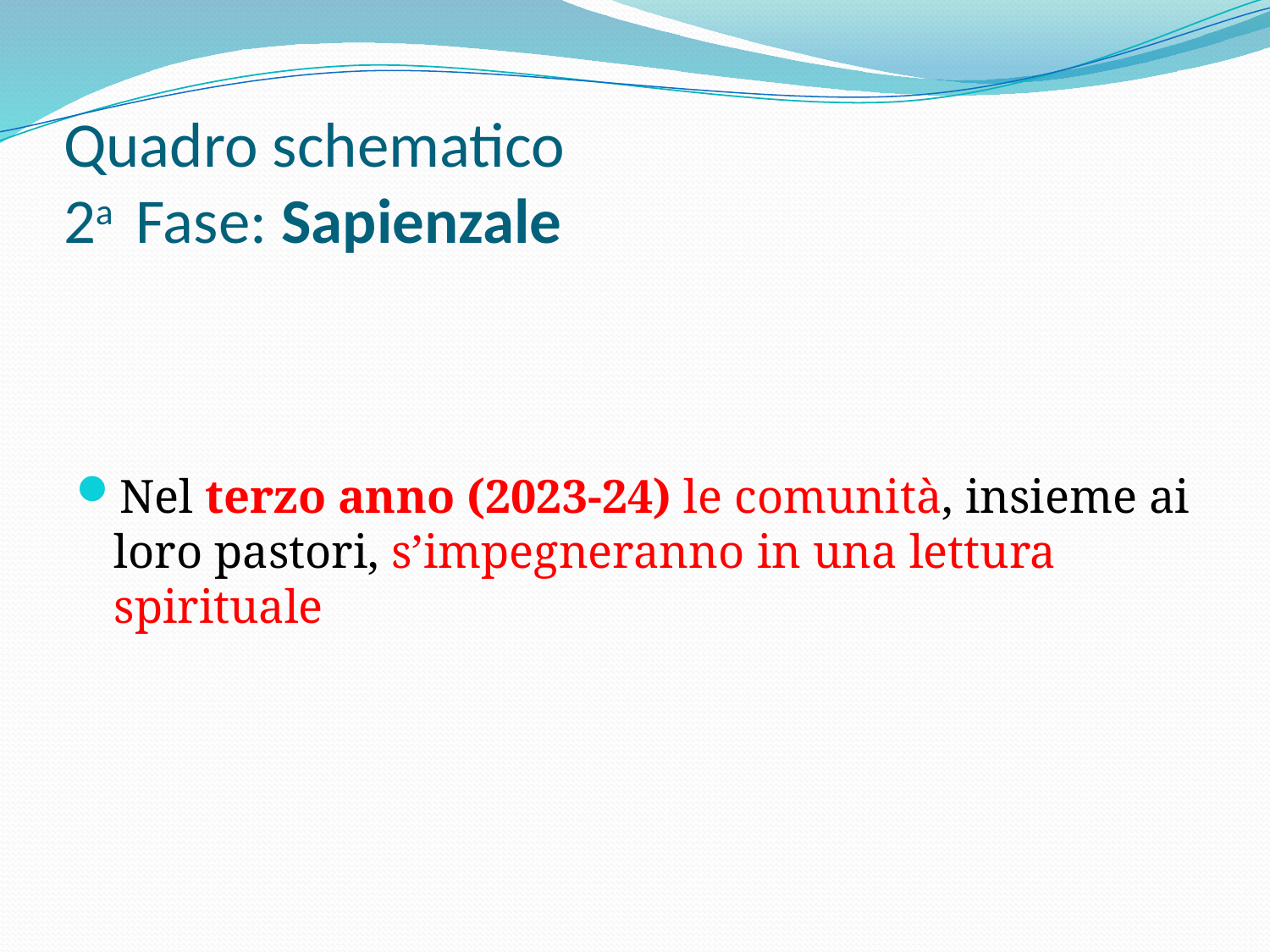

# Quadro schematico 2a  Fase: Sapienzale

Nel terzo anno (2023-24) le comunità, insieme ai loro pastori, s’impegneranno in una lettura spirituale